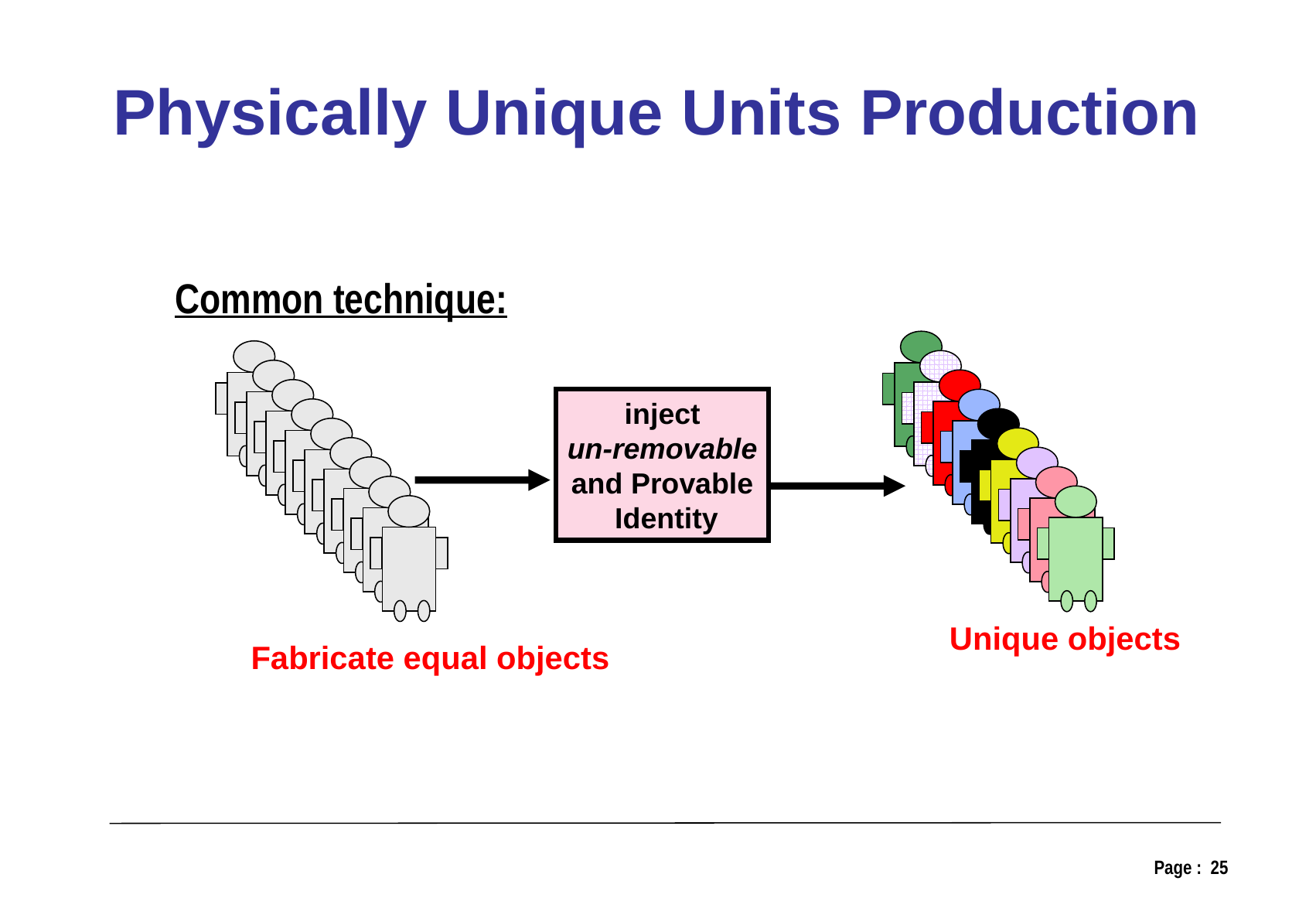

# Physically Unique Units Production
Common technique:

Unique objects

Fabricate equal objects
inject
un-removable
and Provable
 Identity